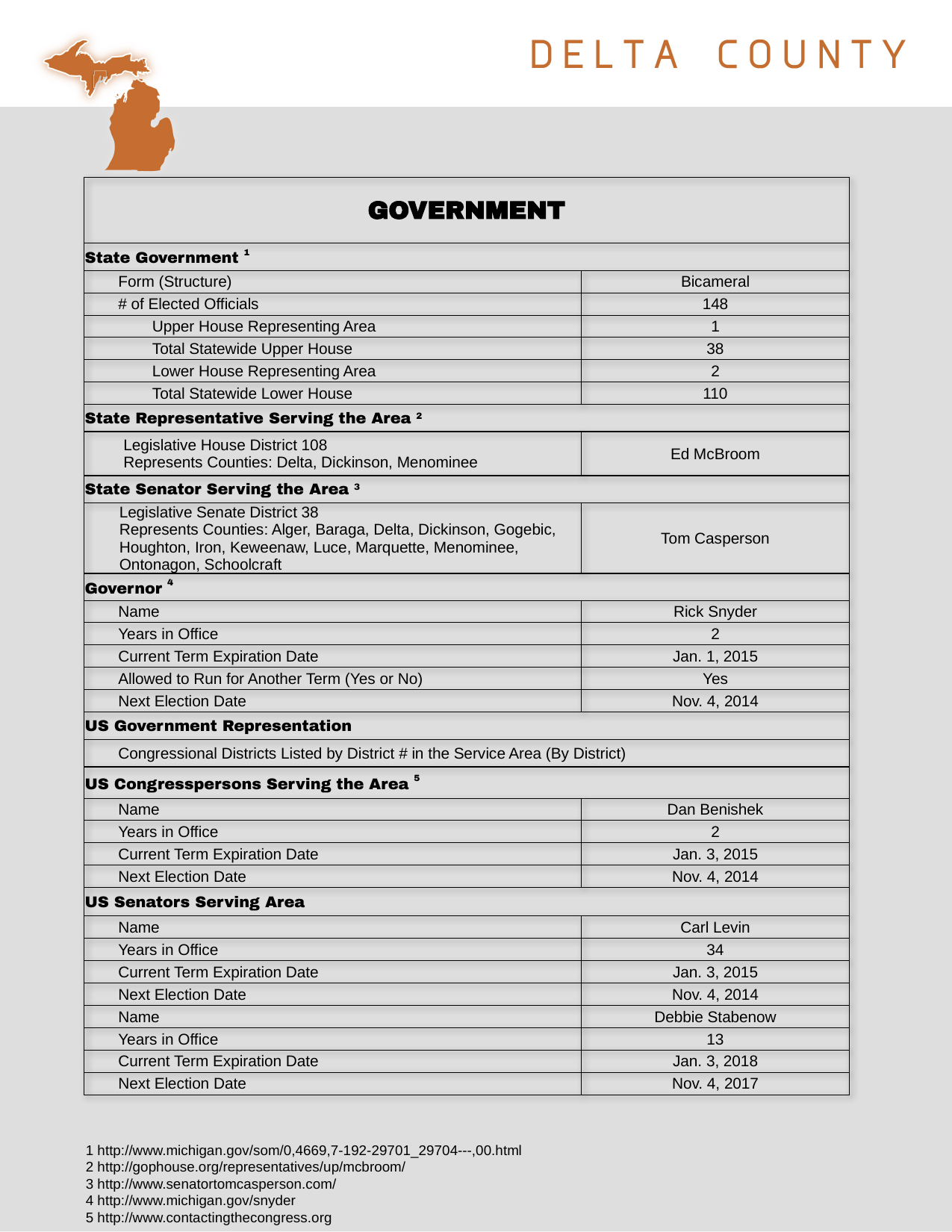

| GOVERNMENT |  |
| --- | --- |
| State Government 1 |  |
| Form (Structure) | Bicameral |
| # of Elected Officials | 148 |
| Upper House Representing Area | 1 |
| Total Statewide Upper House | 38 |
| Lower House Representing Area | 2 |
| Total Statewide Lower House | 110 |
| State Representative Serving the Area 2 |  |
| Legislative House District 108 Represents Counties: Delta, Dickinson, Menominee | Ed McBroom |
| State Senator Serving the Area 3 |  |
| Legislative Senate District 38 Represents Counties: Alger, Baraga, Delta, Dickinson, Gogebic, Houghton, Iron, Keweenaw, Luce, Marquette, Menominee, Ontonagon, Schoolcraft | Tom Casperson |
| Governor 4 |  |
| Name | Rick Snyder |
| Years in Office | 2 |
| Current Term Expiration Date | Jan. 1, 2015 |
| Allowed to Run for Another Term (Yes or No) | Yes |
| Next Election Date | Nov. 4, 2014 |
| US Government Representation |  |
| Congressional Districts Listed by District # in the Service Area (By District) |  |
| US Congresspersons Serving the Area 5 |  |
| Name | Dan Benishek |
| Years in Office | 2 |
| Current Term Expiration Date | Jan. 3, 2015 |
| Next Election Date | Nov. 4, 2014 |
| US Senators Serving Area |  |
| Name | Carl Levin |
| Years in Office | 34 |
| Current Term Expiration Date | Jan. 3, 2015 |
| Next Election Date | Nov. 4, 2014 |
| Name | Debbie Stabenow |
| Years in Office | 13 |
| Current Term Expiration Date | Jan. 3, 2018 |
| Next Election Date | Nov. 4, 2017 |
1 http://www.michigan.gov/som/0,4669,7-192-29701_29704---,00.html
2 http://gophouse.org/representatives/up/mcbroom/
3 http://www.senatortomcasperson.com/
4 http://www.michigan.gov/snyder
5 http://www.contactingthecongress.org